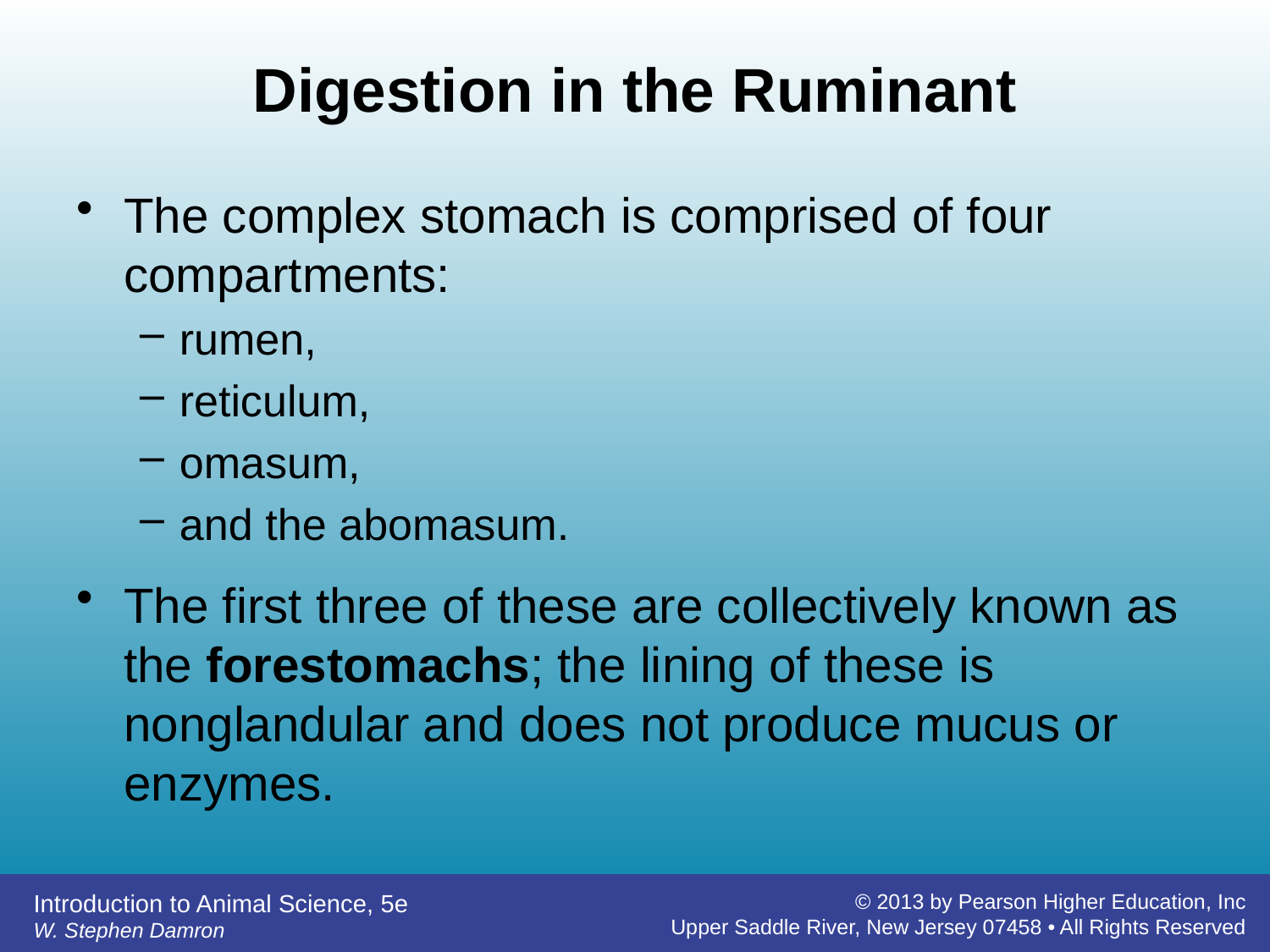

# Digestion in the Ruminant
The complex stomach is comprised of four compartments:
rumen,
reticulum,
omasum,
and the abomasum.
The first three of these are collectively known as the forestomachs; the lining of these is nonglandular and does not produce mucus or enzymes.